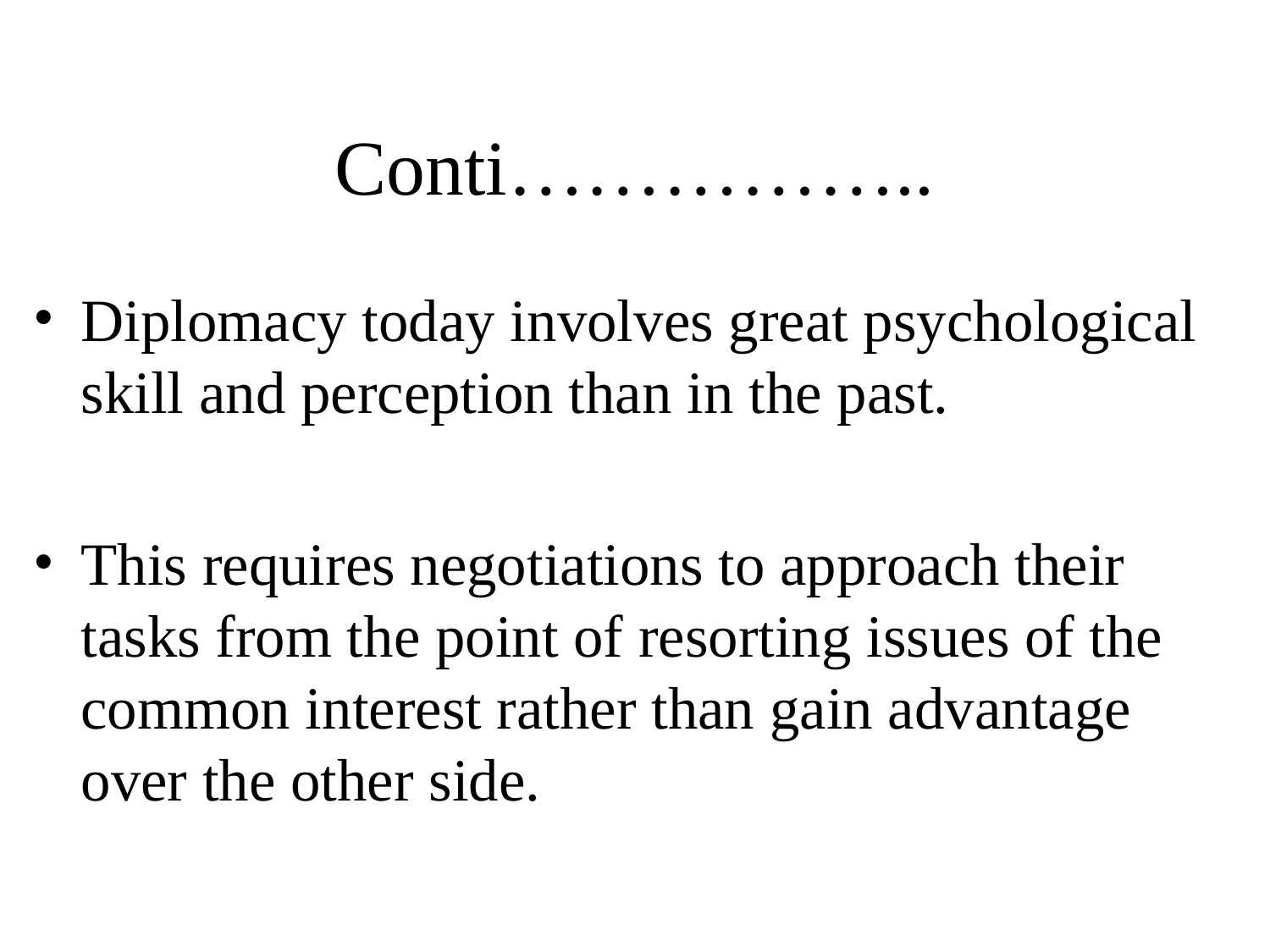

# Conti……………..
Diplomacy today involves great psychological skill and perception than in the past.

This requires negotiations to approach their tasks from the point of resorting issues of the common interest rather than gain advantage over the other side.